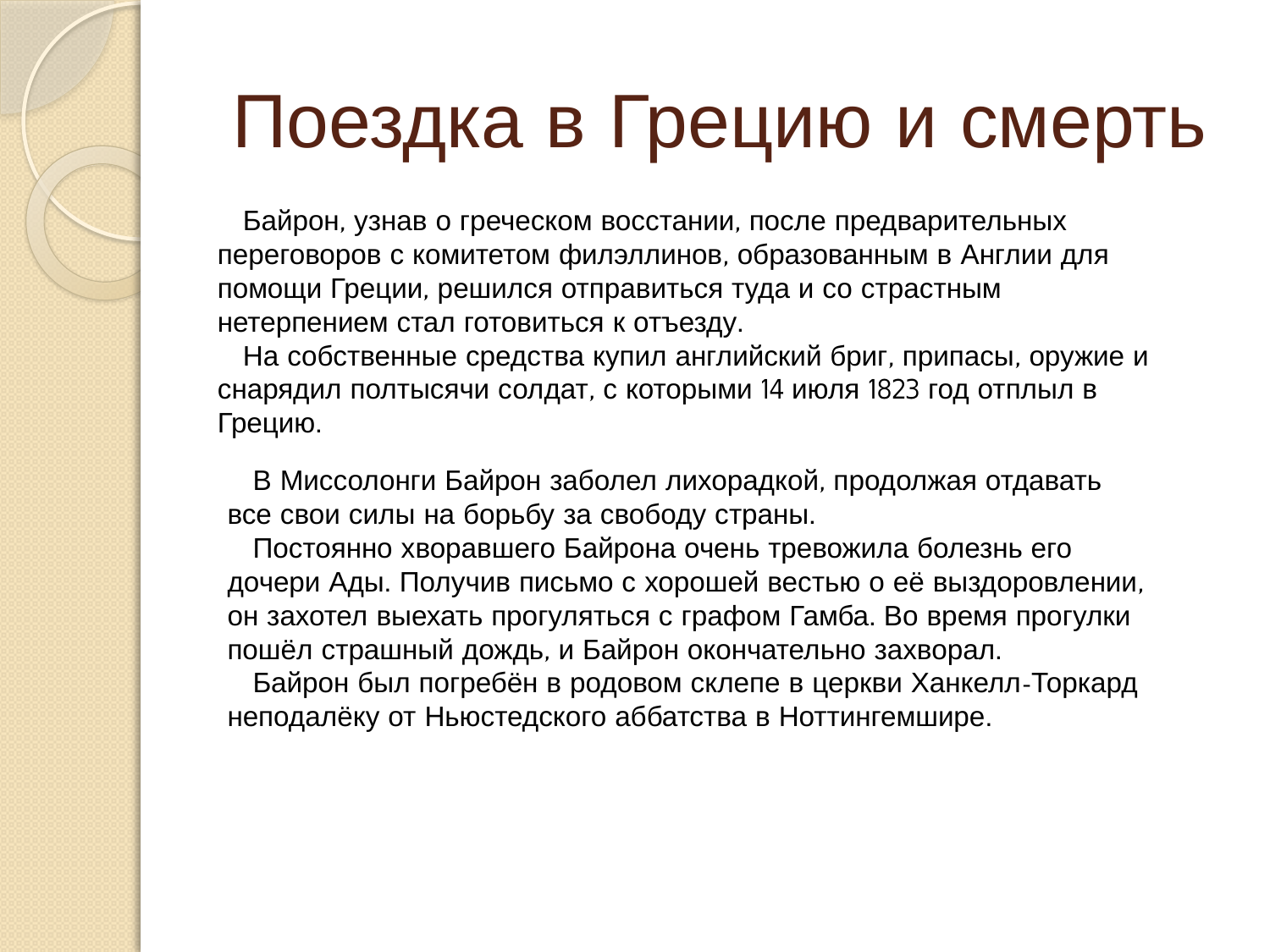

# Поездка в Грецию и смерть
   Байрон, узнав о греческом восстании, после предварительных переговоров с комитетом филэллинов, образованным в Англии для помощи Греции, решился отправиться туда и со страстным нетерпением стал готовиться к отъезду.
   На собственные средства купил английский бриг, припасы, оружие и снарядил полтысячи солдат, с которыми 14 июля 1823 год отплыл в Грецию.
   В Миссолонги Байрон заболел лихорадкой, продолжая отдавать все свои силы на борьбу за свободу страны.
   Постоянно хворавшего Байрона очень тревожила болезнь его дочери Ады. Получив письмо с хорошей вестью о её выздоровлении, он захотел выехать прогуляться с графом Гамба. Во время прогулки пошёл страшный дождь, и Байрон окончательно захворал.
   Байрон был погребён в родовом склепе в церкви Ханкелл-Торкард неподалёку от Ньюстедского аббатства в Ноттингемшире.